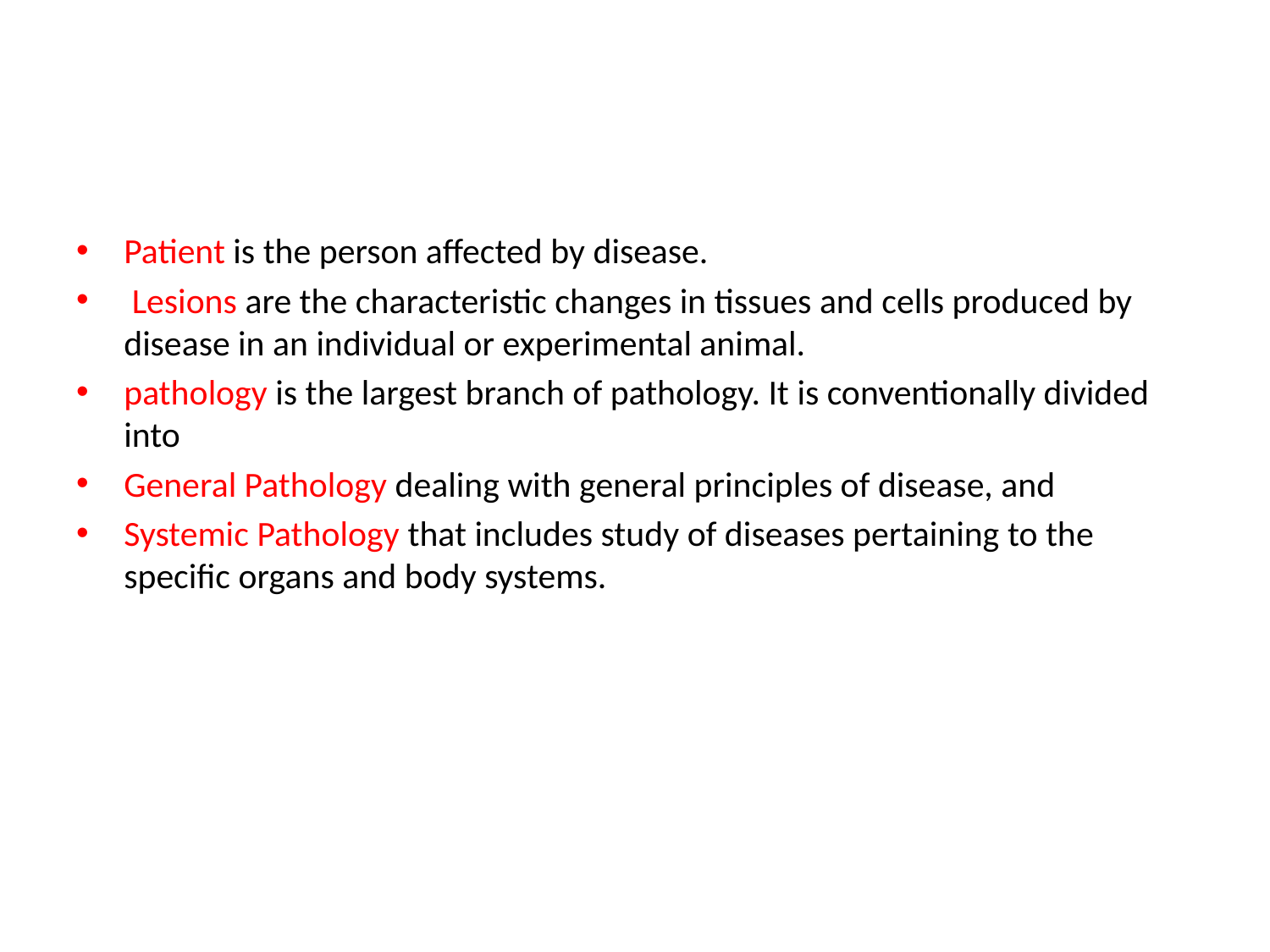

#
Patient is the person affected by disease.
 Lesions are the characteristic changes in tissues and cells produced by disease in an individual or experimental animal.
pathology is the largest branch of pathology. It is conventionally divided into
General Pathology dealing with general principles of disease, and
Systemic Pathology that includes study of diseases pertaining to the specific organs and body systems.